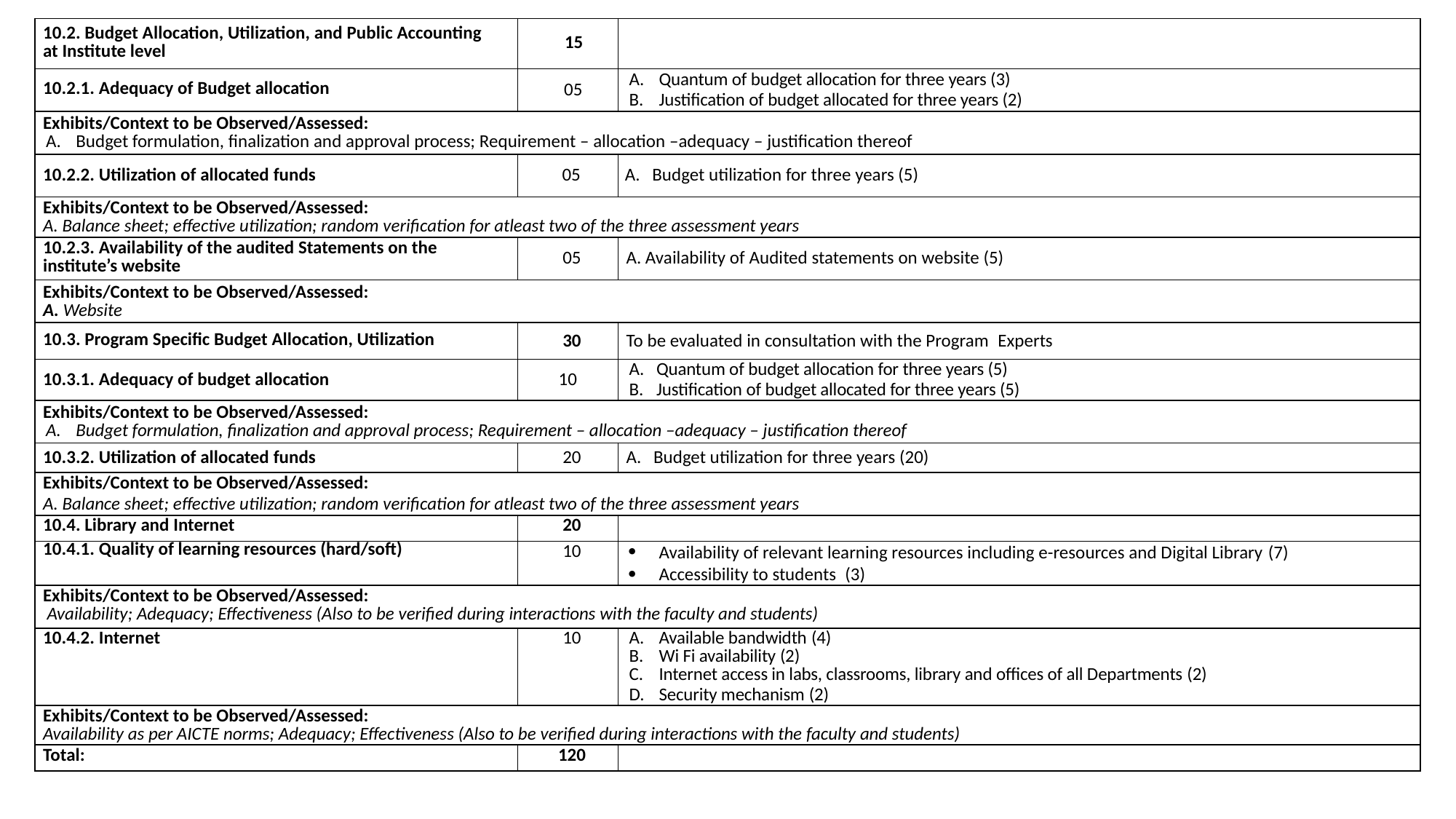

| 10.2. Budget Allocation, Utilization, and Public Accounting at Institute level | 15 |  |
| --- | --- | --- |
| 10.2.1. Adequacy of Budget allocation | 05 | Quantum of budget allocation for three years (3) Justification of budget allocated for three years (2) |
| Exhibits/Context to be Observed/Assessed:  Budget formulation, finalization and approval process; Requirement – allocation –adequacy – justification thereof |  |  |
| 10.2.2. Utilization of allocated funds | 05 | Budget utilization for three years (5) |
| Exhibits/Context to be Observed/Assessed:  A. Balance sheet; effective utilization; random verification for atleast two of the three assessment years |  |  |
| 10.2.3. Availability of the audited Statements on the institute’s website | 05 | A. Availability of Audited statements on website (5) |
| Exhibits/Context to be Observed/Assessed:  A. Website |  |  |
| 10.3. Program Specific Budget Allocation, Utilization | 30 | To be evaluated in consultation with the Program Experts |
| 10.3.1. Adequacy of budget allocation | 10 | Quantum of budget allocation for three years (5) Justification of budget allocated for three years (5) |
| Exhibits/Context to be Observed/Assessed:  Budget formulation, finalization and approval process; Requirement – allocation –adequacy – justification thereof |  |  |
| 10.3.2. Utilization of allocated funds | 20 | Budget utilization for three years (20) |
| Exhibits/Context to be Observed/Assessed: A. Balance sheet; effective utilization; random verification for atleast two of the three assessment years |  |  |
| 10.4. Library and Internet | 20 |  |
| 10.4.1. Quality of learning resources (hard/soft) | 10 | Availability of relevant learning resources including e-resources and Digital Library (7) Accessibility to students (3) |
| Exhibits/Context to be Observed/Assessed:  Availability; Adequacy; Effectiveness (Also to be verified during interactions with the faculty and students) |  |  |
| 10.4.2. Internet | 10 | Available bandwidth (4) Wi Fi availability (2) Internet access in labs, classrooms, library and offices of all Departments (2) Security mechanism (2) |
| Exhibits/Context to be Observed/Assessed:  Availability as per AICTE norms; Adequacy; Effectiveness (Also to be verified during interactions with the faculty and students) |  |  |
| Total: | 120 |  |